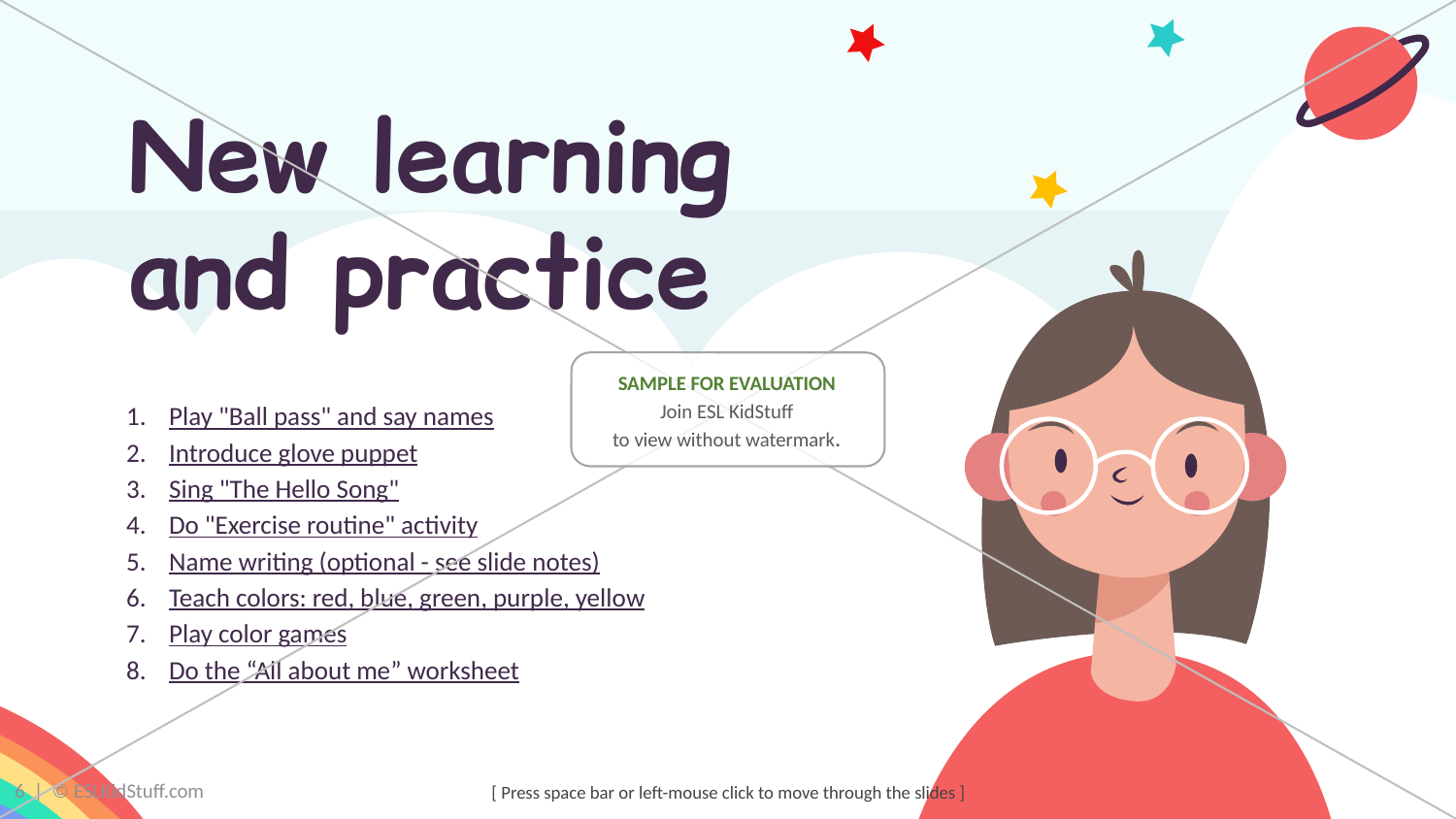

SAMPLE FOR EVALUATION
Join ESL KidStuff
to view without watermark.
# New learning and practice

Play "Ball pass" and say names
Introduce glove puppet
Sing "The Hello Song"
Do "Exercise routine" activity
Name writing (optional - see slide notes)
Teach colors: red, blue, green, purple, yellow
Play color games
Do the “All about me” worksheet
6  |  © ESLKidStuff.com
[ Press space bar or left-mouse click to move through the slides ]